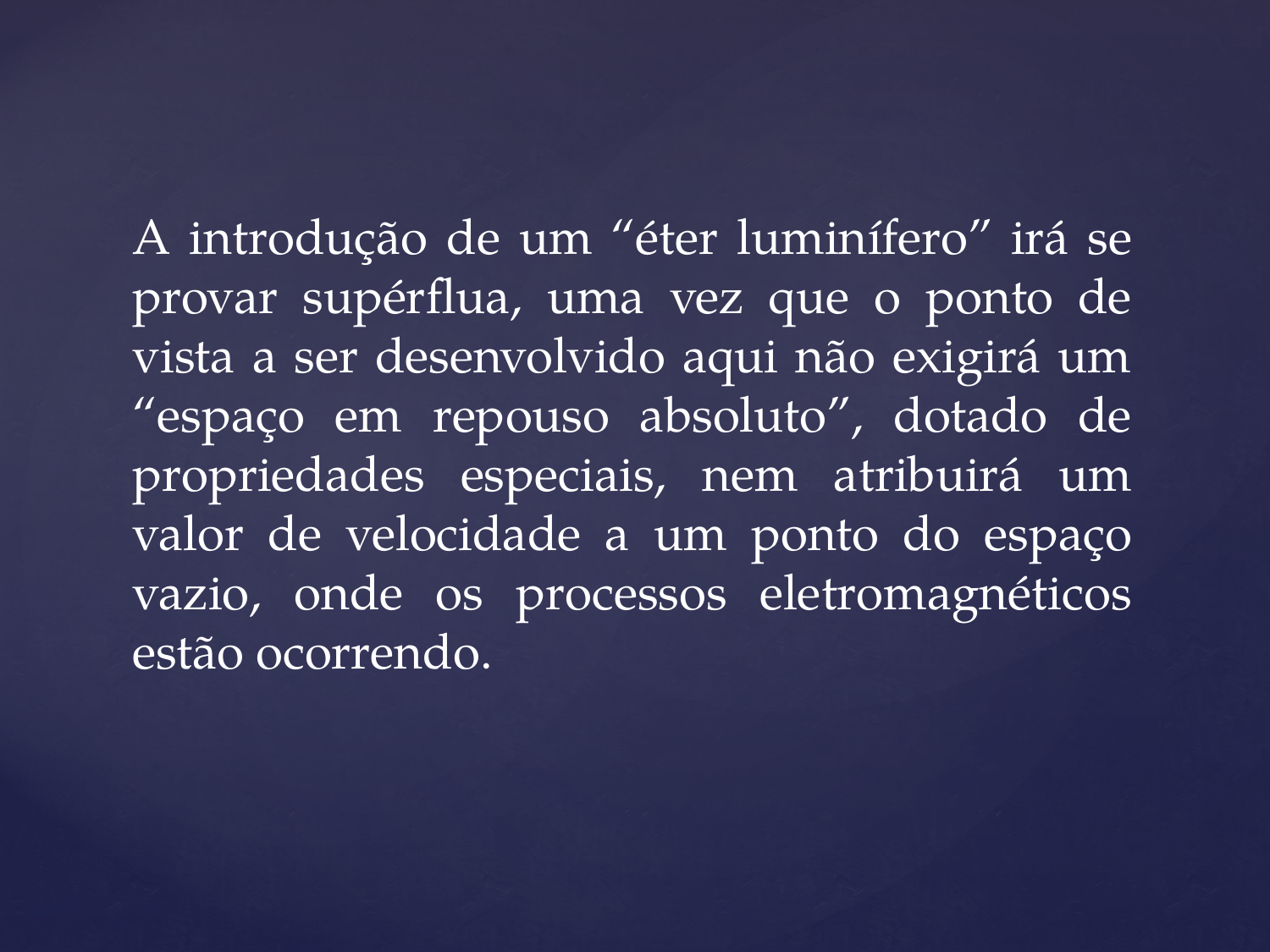

A introdução de um “éter luminífero” irá se provar supérflua, uma vez que o ponto de vista a ser desenvolvido aqui não exigirá um “espaço em repouso absoluto”, dotado de propriedades especiais, nem atribuirá um valor de velocidade a um ponto do espaço vazio, onde os processos eletromagnéticos estão ocorrendo.